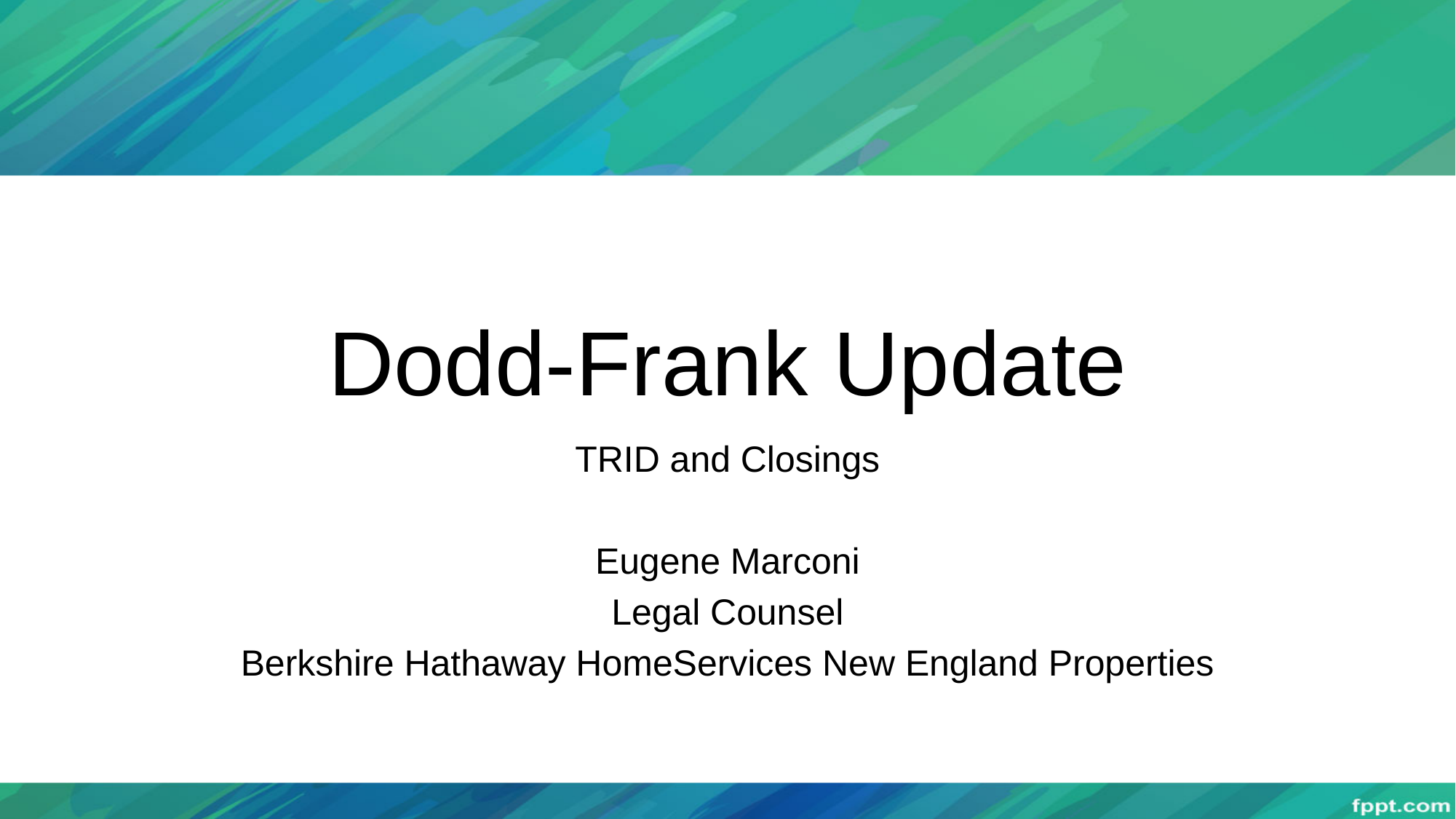

# Dodd-Frank Update
TRID and Closings

Eugene Marconi
Legal Counsel
Berkshire Hathaway HomeServices New England Properties